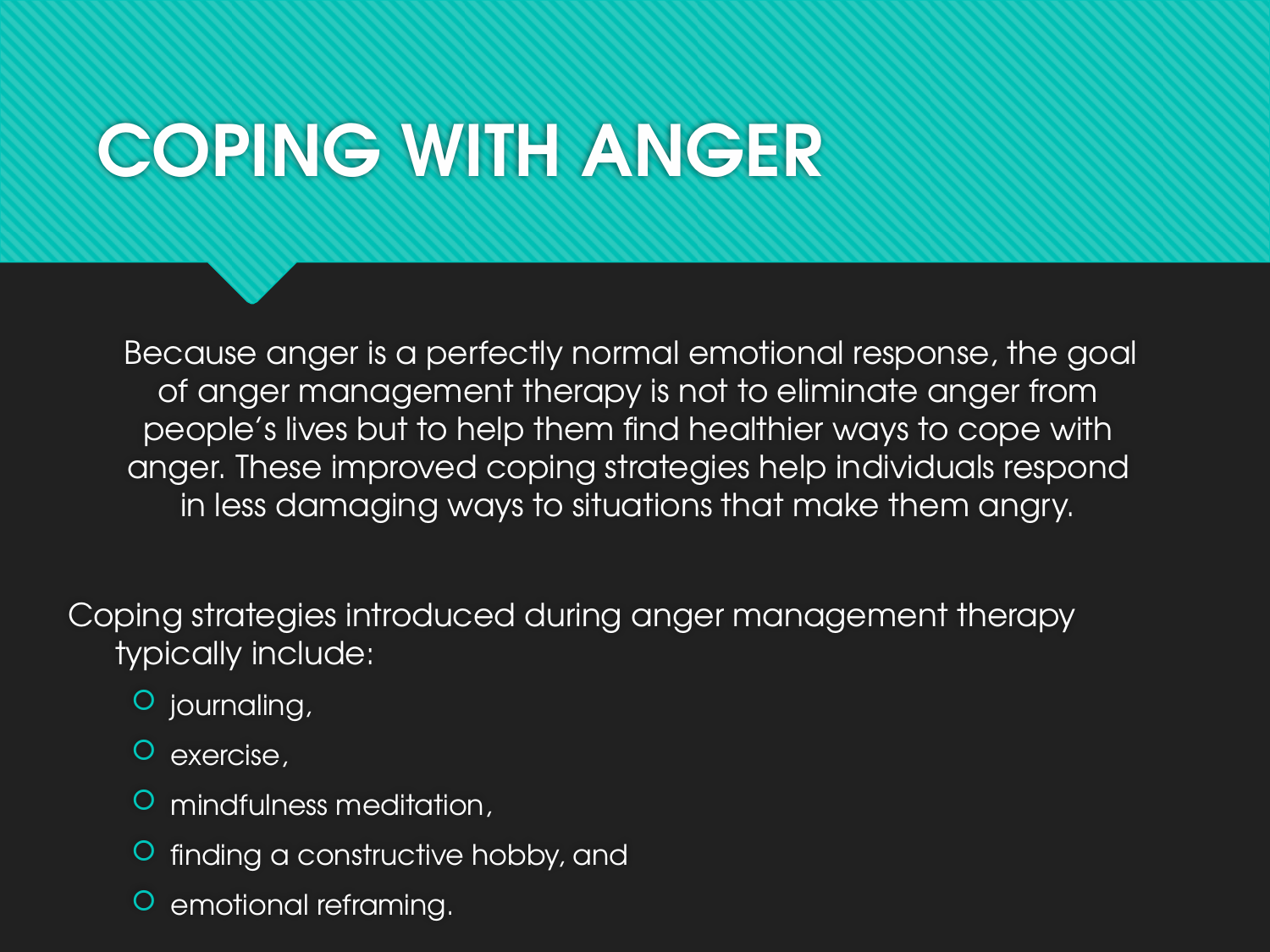

# COPING WITH ANGER
      Because anger is a perfectly normal emotional response, the goal of anger management therapy is not to eliminate anger from people’s lives but to help them find healthier ways to cope with anger. These improved coping strategies help individuals respond in less damaging ways to situations that make them angry.

Coping strategies introduced during anger management therapy typically include:
journaling,
exercise,
mindfulness meditation,
finding a constructive hobby, and
emotional reframing.